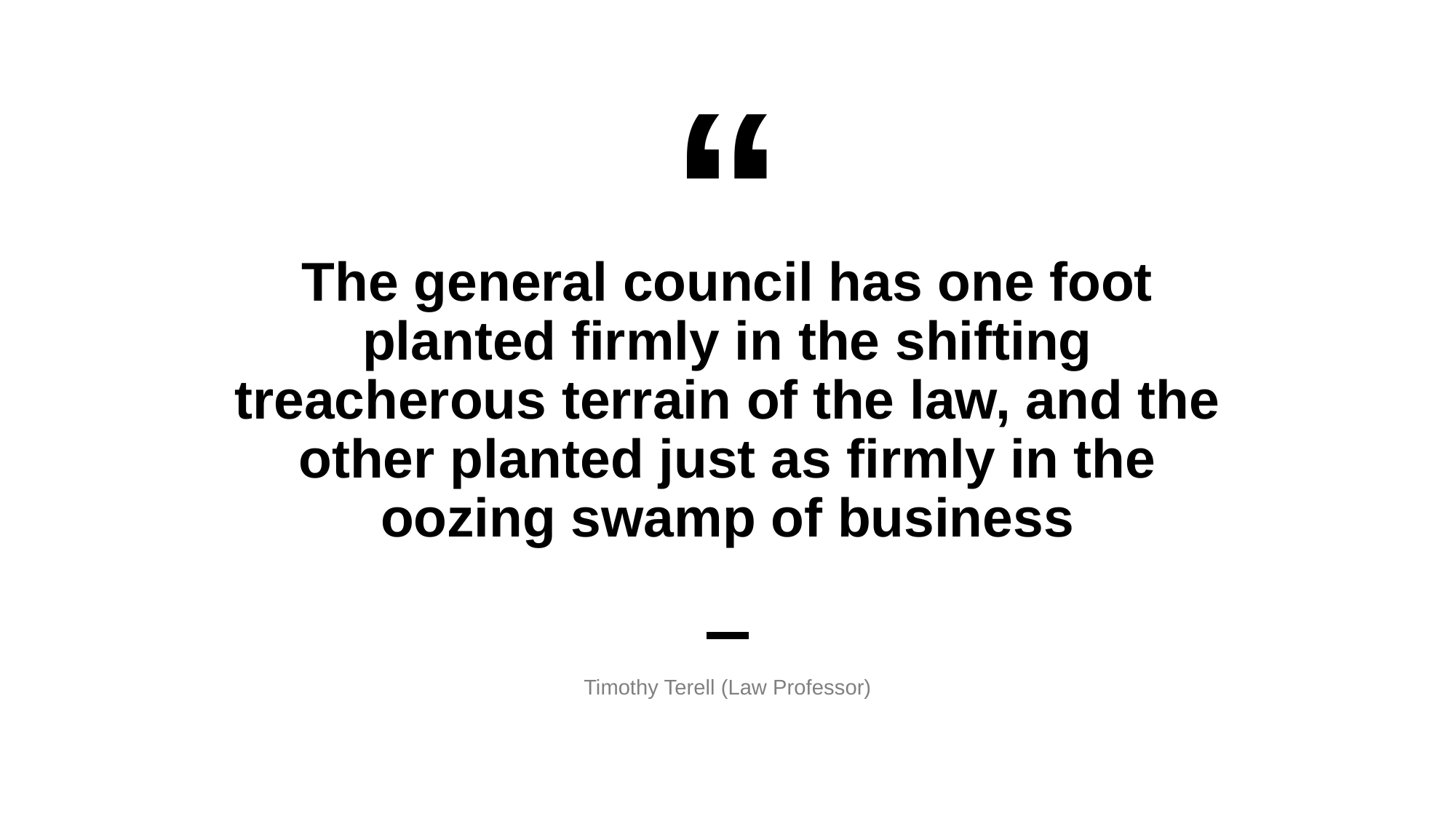

The general council has one foot planted firmly in the shifting treacherous terrain of the law, and the other planted just as firmly in the oozing swamp of business
Timothy Terell (Law Professor)